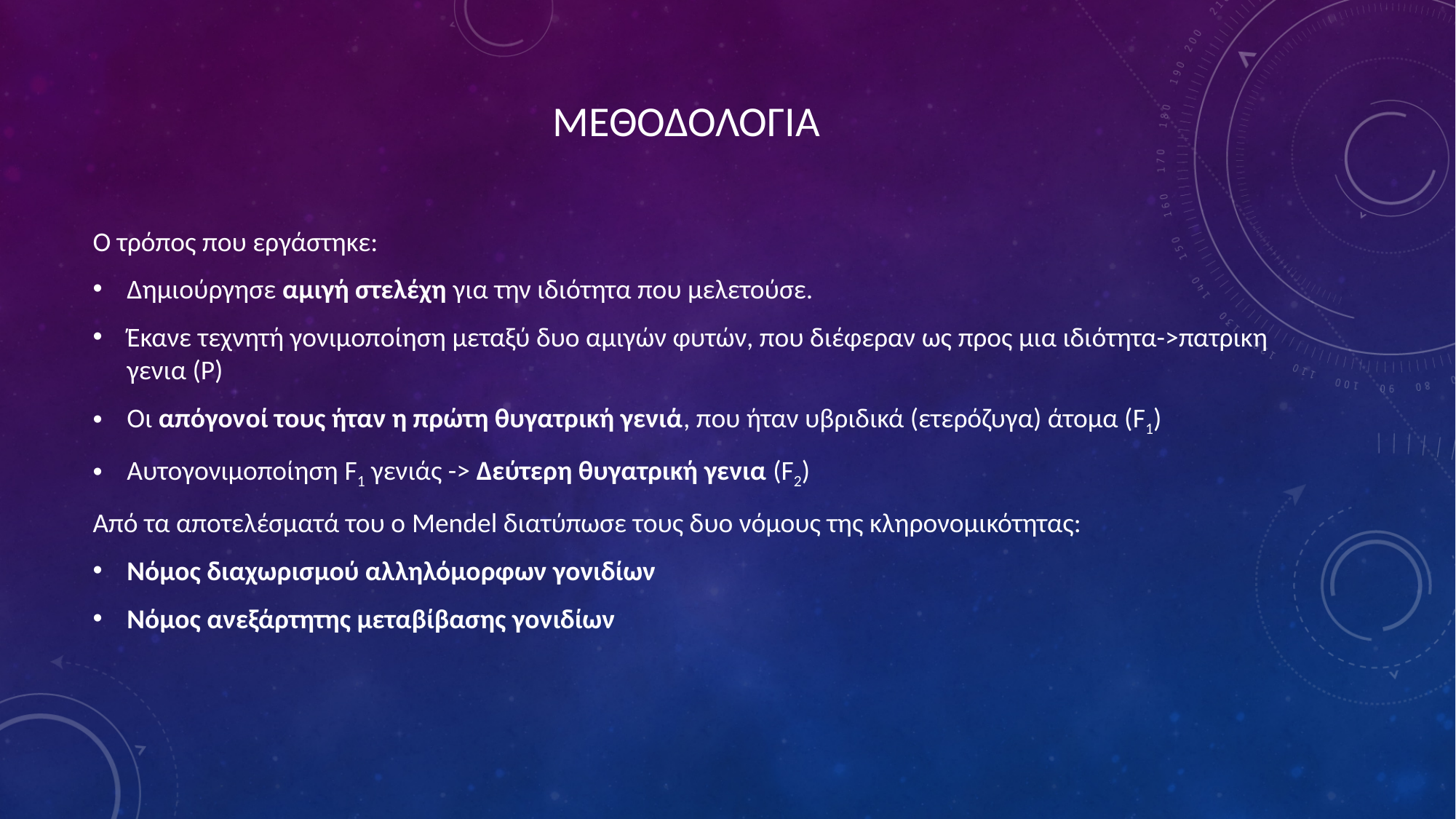

# Μεθοδολογια
Ο τρόπος που εργάστηκε:
Δημιούργησε αμιγή στελέχη για την ιδιότητα που μελετούσε.
Έκανε τεχνητή γονιμοποίηση μεταξύ δυο αμιγών φυτών, που διέφεραν ως προς μια ιδιότητα->πατρικη γενια (P)
Οι απόγονοί τους ήταν η πρώτη θυγατρική γενιά, που ήταν υβριδικά (ετερόζυγα) άτομα (F1)
Αυτογονιμοποίηση F1 γενιάς -> Δεύτερη θυγατρική γενια (F2)
Από τα αποτελέσματά του ο Mendel διατύπωσε τους δυο νόμους της κληρονομικότητας:
Νόμος διαχωρισμού αλληλόμορφων γονιδίων
Νόμος ανεξάρτητης μεταβίβασης γονιδίων